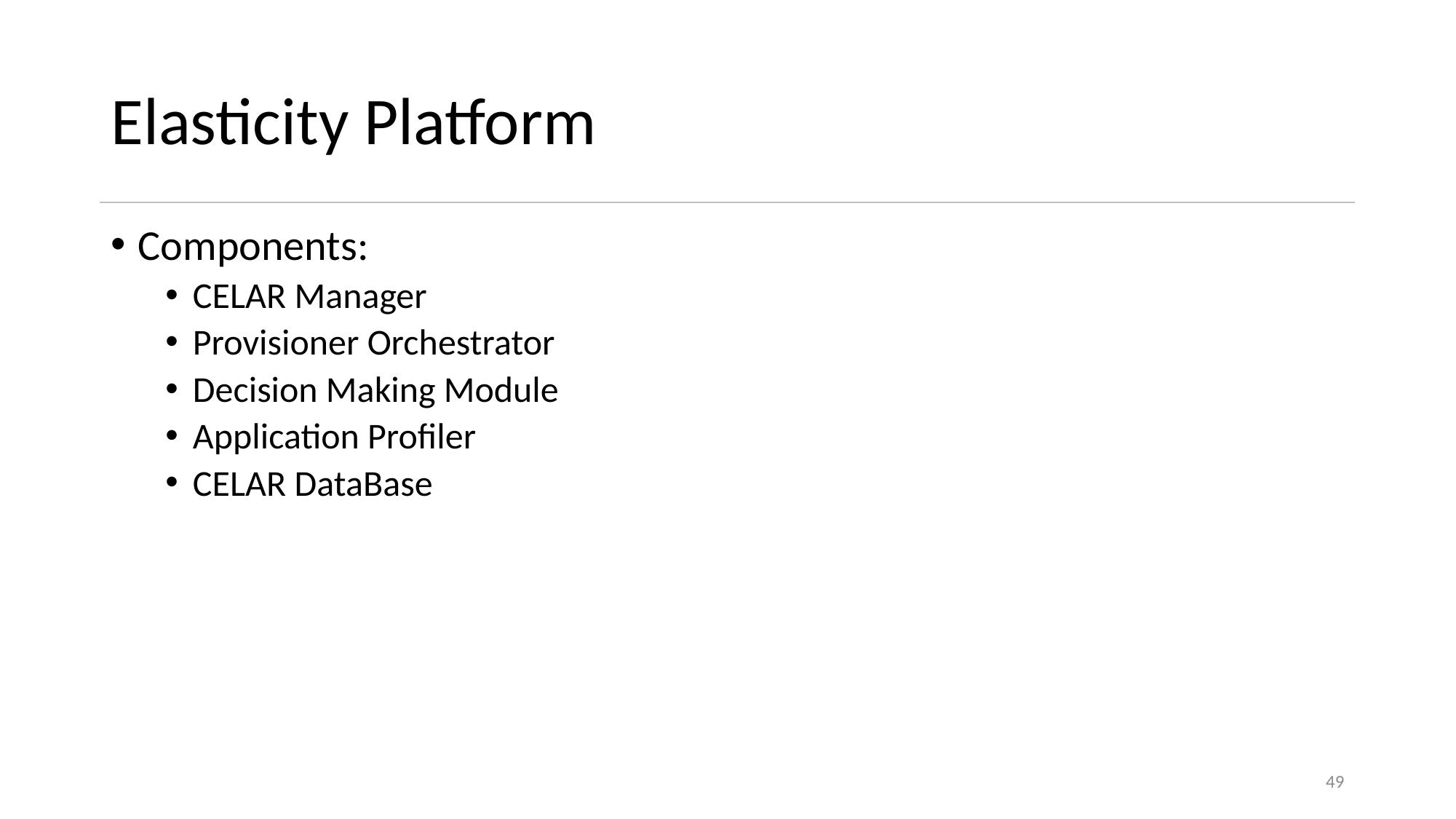

# Elasticity Platform
Components:
CELAR Manager
Provisioner Orchestrator
Decision Making Module
Application Profiler
CELAR DataBase
49